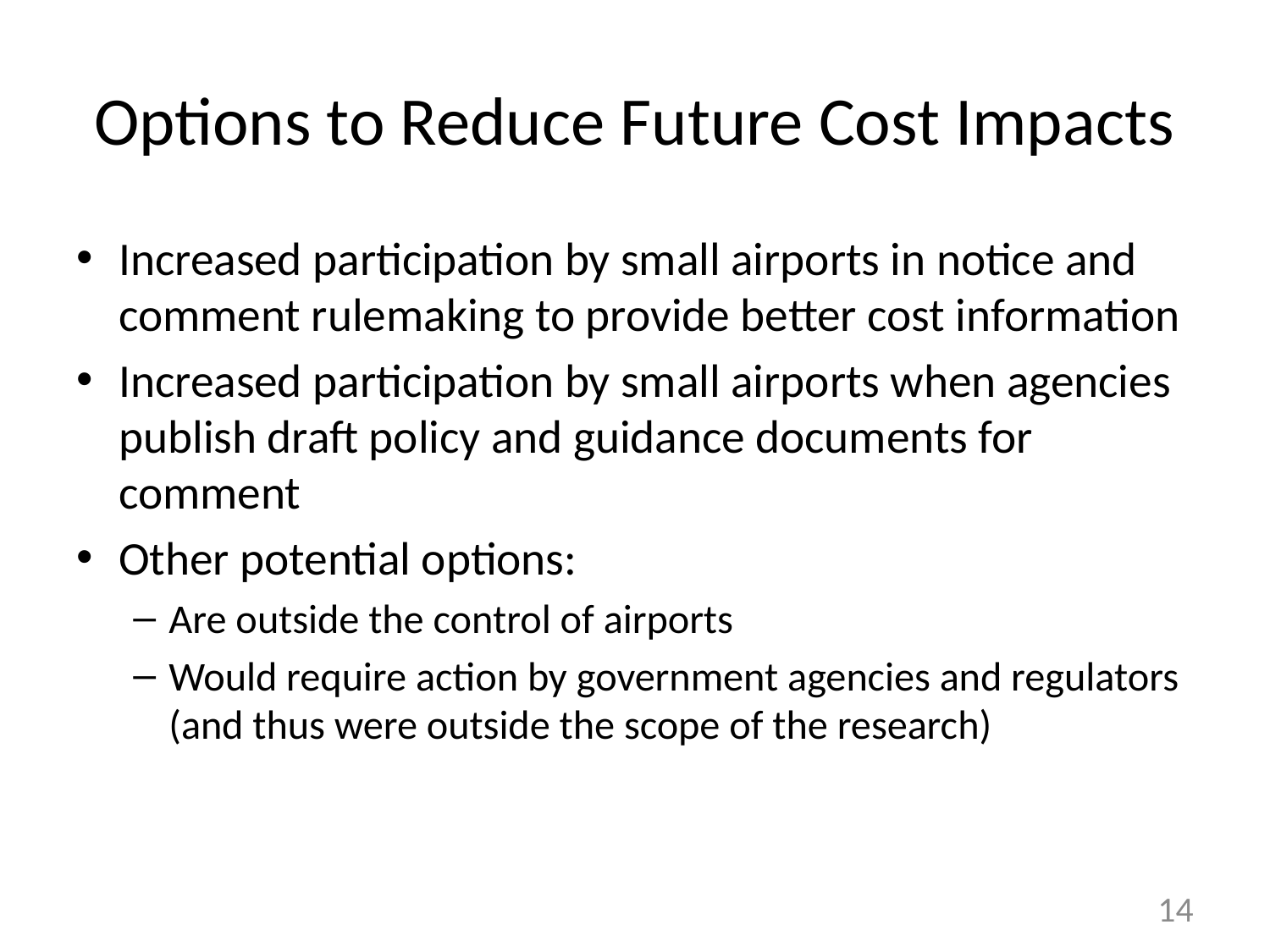

# Options to Reduce Future Cost Impacts
Increased participation by small airports in notice and comment rulemaking to provide better cost information
Increased participation by small airports when agencies publish draft policy and guidance documents for comment
Other potential options:
Are outside the control of airports
Would require action by government agencies and regulators
(and thus were outside the scope of the research)

14